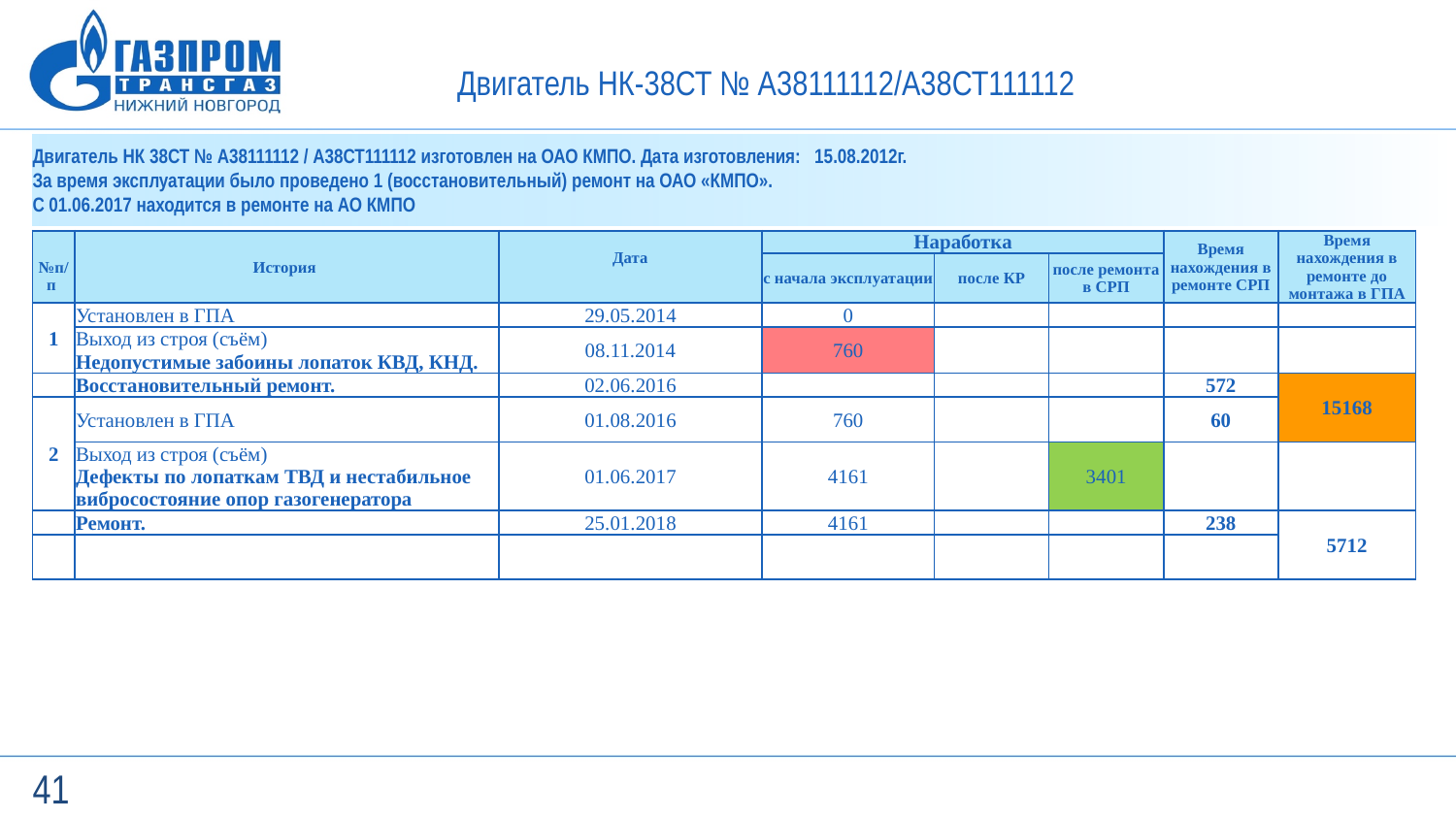

Двигатель НК-38СТ № А38111112/А38СТ111112
Двигатель НК 38СТ № А38111112 / А38СТ111112 изготовлен на ОАО КМПО. Дата изготовления:   15.08.2012г.
За время эксплуатации было проведено 1 (восстановительный) ремонт на ОАО «КМПО».
С 01.06.2017 находится в ремонте на АО КМПО
|  |  |  |  |  |  |  |  |
| --- | --- | --- | --- | --- | --- | --- | --- |
|  |  |  |  |  |  |  |  |
| №п/п | История | Дата | Наработка |  |  | Время нахождения в ремонте СРП | Время нахождения в ремонте до монтажа в ГПА |
|  |  |  | с начала эксплуатации | после КР | после ремонта в СРП |  |  |
| 1 | Установлен в ГПА | 29.05.2014 | 0 |  |  |  |  |
|  | Выход из строя (съём) Недопустимые забоины лопаток КВД, КНД. | 08.11.2014 | 760 |  |  |  |  |
|  | Восстановительный ремонт. | 02.06.2016 |  |  |  | 572 | 15168 |
| 2 | Установлен в ГПА | 01.08.2016 | 760 |  |  | 60 |  |
|  | Выход из строя (съём) Дефекты по лопаткам ТВД и нестабильное вибросостояние опор газогенератора | 01.06.2017 | 4161 |  | 3401 |  |  |
|  | Ремонт. | 25.01.2018 | 4161 |  |  | 238 | 5712 |
|  |  |  |  |  |  |  |  |
41